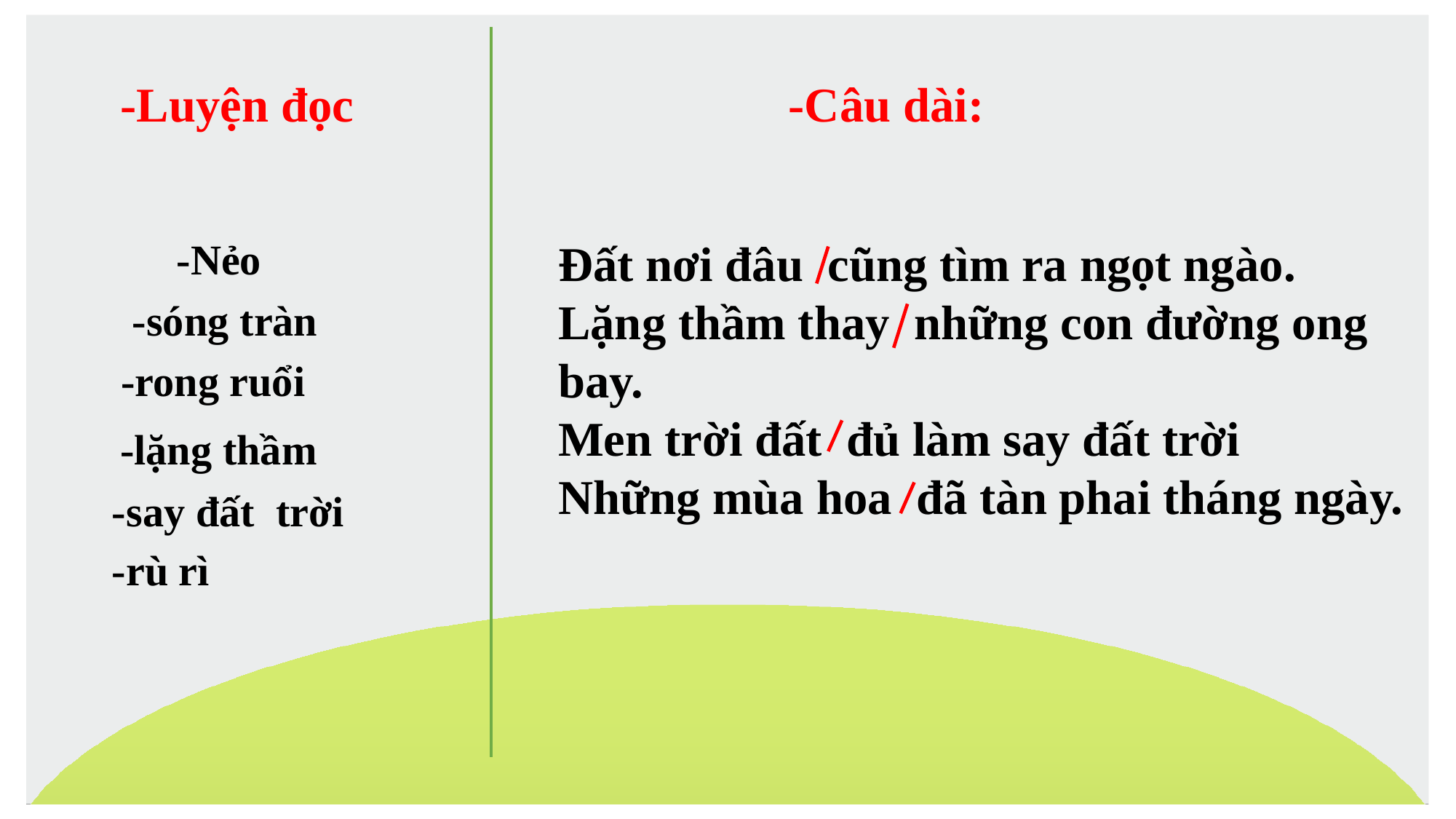

-Luyện đọc
-Câu dài:
-Nẻo
Đất nơi đâu  cũng tìm ra ngọt ngào.
Lặng thầm thay  những con đường ong bay.
Men trời đất  đủ làm say đất trời
Những mùa hoa  đã tàn phai tháng ngày.

-sóng tràn
-rong ruổi
-lặng thầm
-say đất  trời
-rù rì